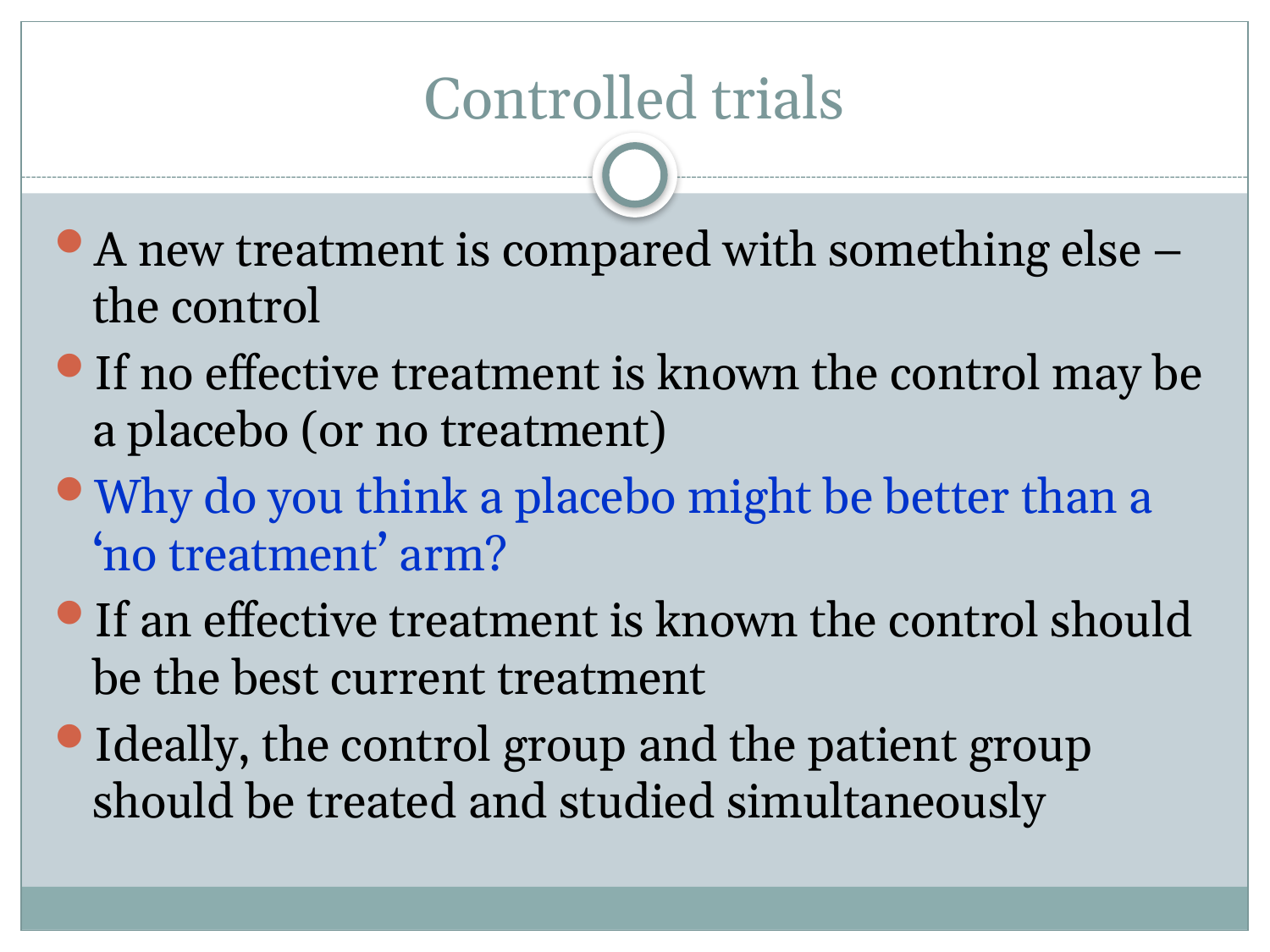

# Controlled trials
A new treatment is compared with something else – the control
If no effective treatment is known the control may be a placebo (or no treatment)
Why do you think a placebo might be better than a ‘no treatment’ arm?
If an effective treatment is known the control should be the best current treatment
Ideally, the control group and the patient group should be treated and studied simultaneously